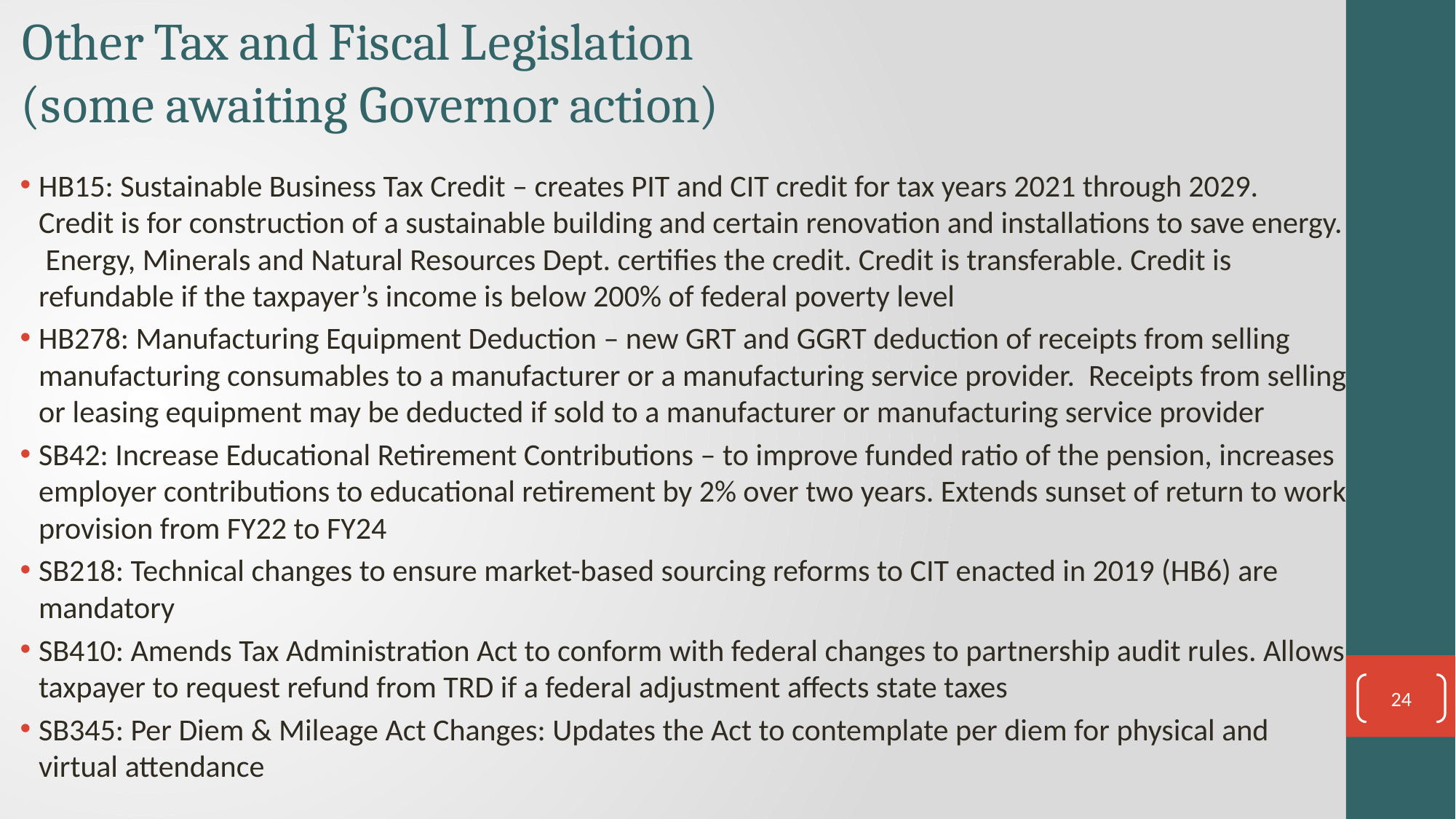

# Other Tax and Fiscal Legislation (some awaiting Governor action)
HB15: Sustainable Business Tax Credit – creates PIT and CIT credit for tax years 2021 through 2029.  Credit is for construction of a sustainable building and certain renovation and installations to save energy.  Energy, Minerals and Natural Resources Dept. certifies the credit. Credit is transferable. Credit is refundable if the taxpayer’s income is below 200% of federal poverty level
HB278: Manufacturing Equipment Deduction – new GRT and GGRT deduction of receipts from selling manufacturing consumables to a manufacturer or a manufacturing service provider.  Receipts from selling or leasing equipment may be deducted if sold to a manufacturer or manufacturing service provider
SB42: Increase Educational Retirement Contributions – to improve funded ratio of the pension, increases employer contributions to educational retirement by 2% over two years. Extends sunset of return to work provision from FY22 to FY24
SB218: Technical changes to ensure market-based sourcing reforms to CIT enacted in 2019 (HB6) are mandatory
SB410: Amends Tax Administration Act to conform with federal changes to partnership audit rules. Allows taxpayer to request refund from TRD if a federal adjustment affects state taxes
SB345: Per Diem & Mileage Act Changes: Updates the Act to contemplate per diem for physical and virtual attendance
24